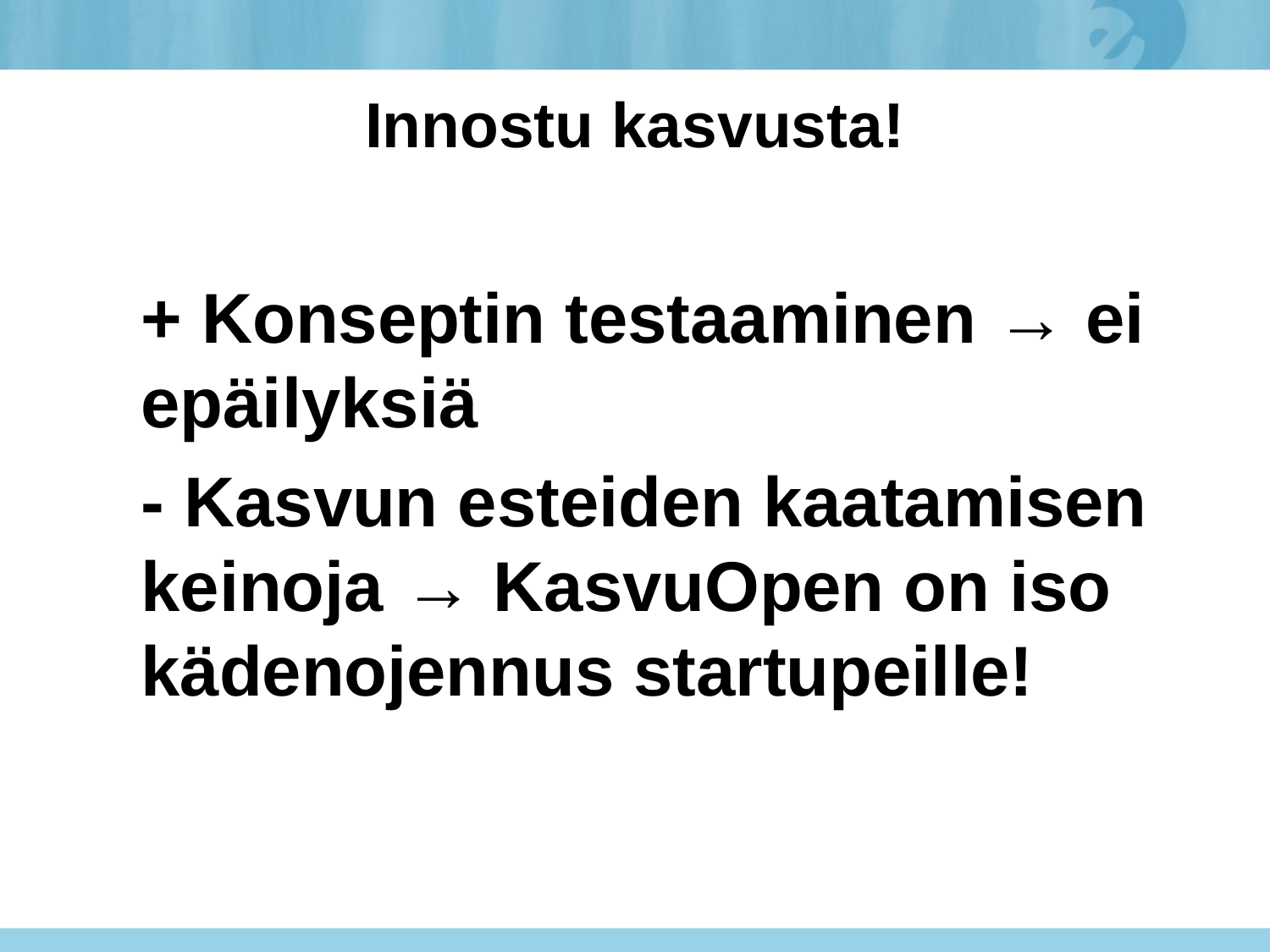

# Innostu kasvusta!
+ Konseptin testaaminen → ei epäilyksiä
- Kasvun esteiden kaatamisen keinoja → KasvuOpen on iso kädenojennus startupeille!